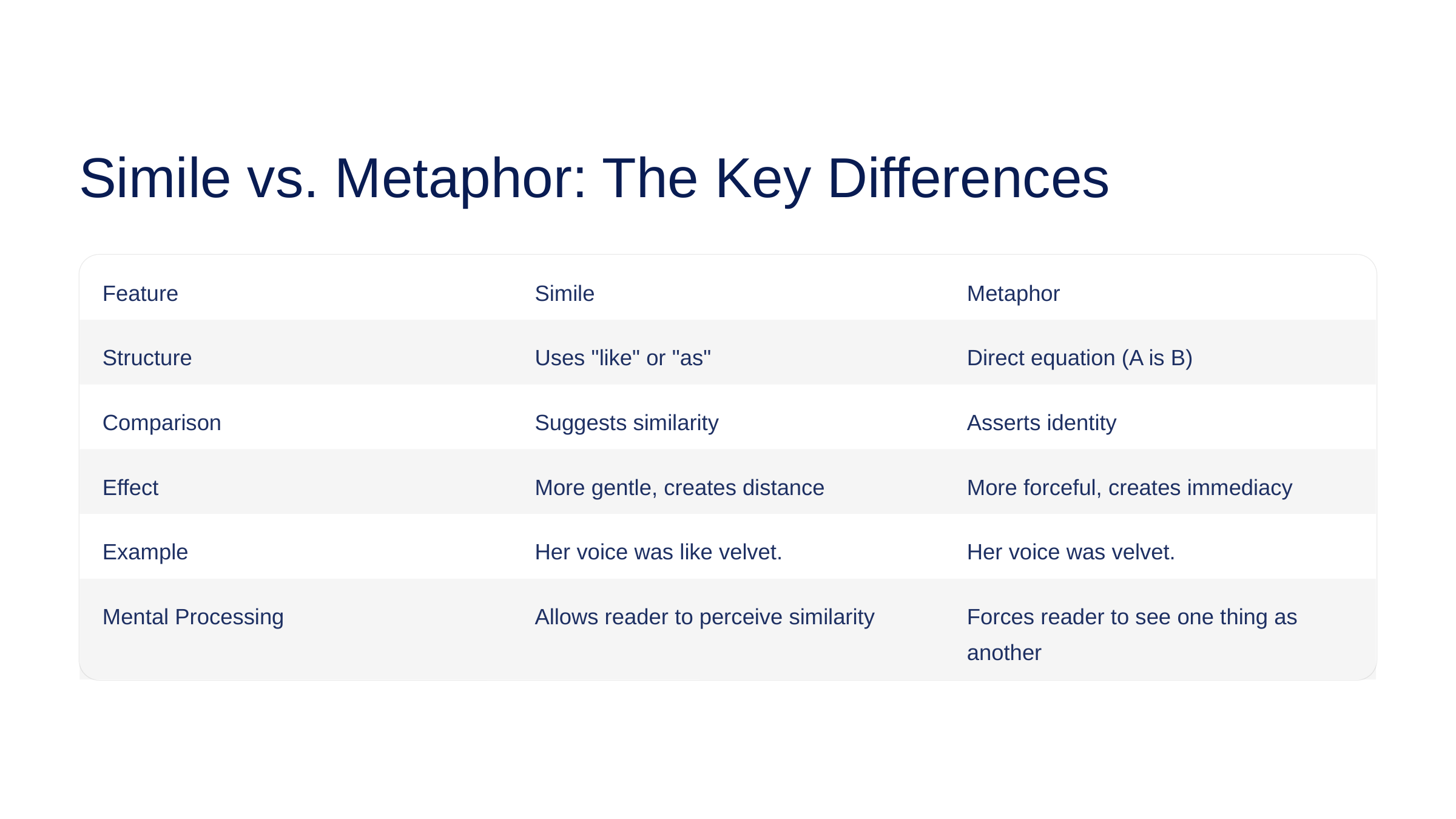

Simile vs. Metaphor: The Key Differences

Feature
Simile
Metaphor

Structure
Uses "like" or "as"
Direct equation (A is B)

Comparison
Suggests similarity
Asserts identity

Effect
More gentle, creates distance
More forceful, creates immediacy

Example
Her voice was like velvet.
Her voice was velvet.

Mental Processing
Allows reader to perceive similarity
Forces reader to see one thing as another